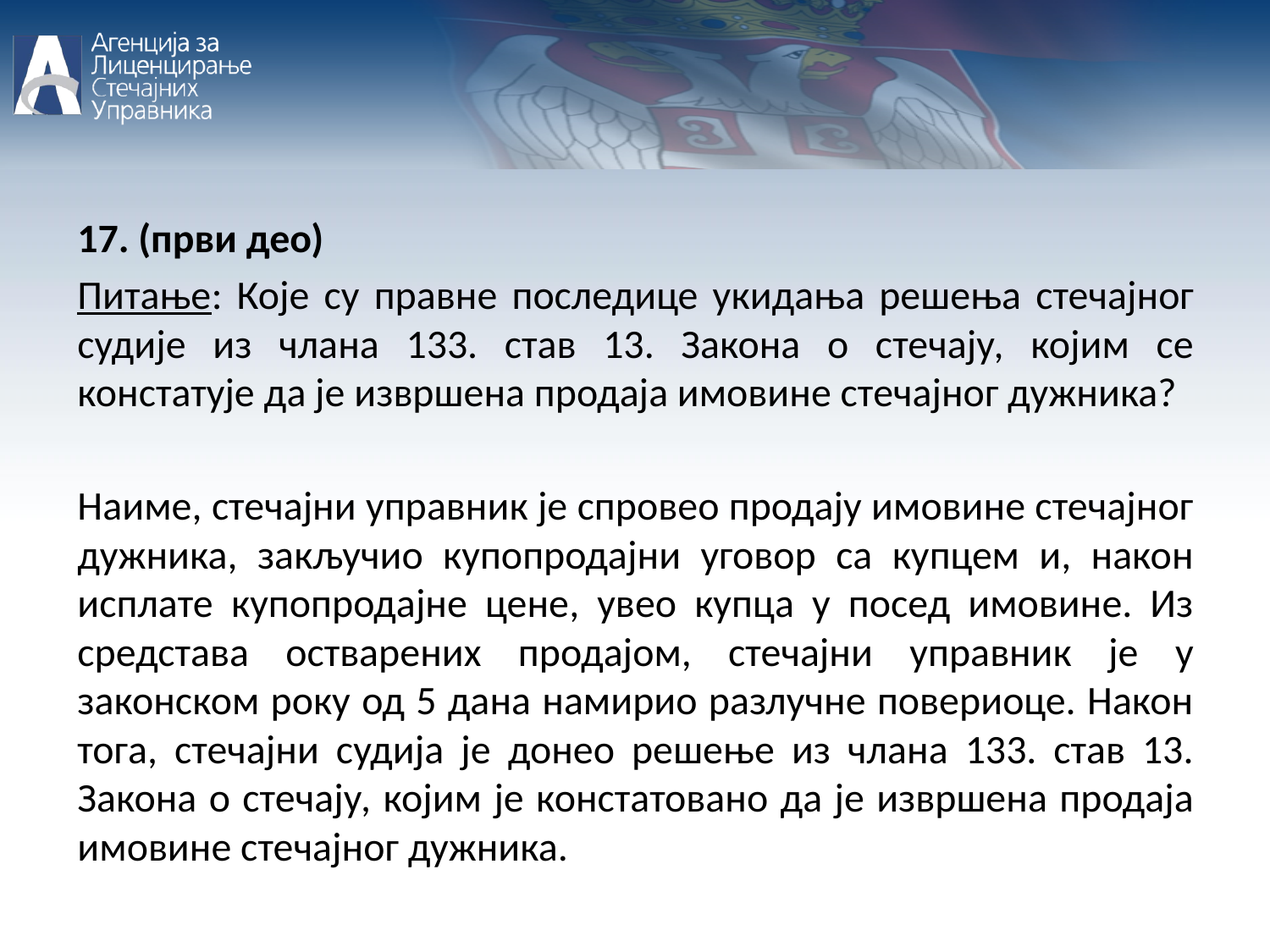

17. (први део)
Питање: Које су правне последице укидања решења стечајног судије из члана 133. став 13. Закона о стечају, којим се констатује да је извршена продаја имовине стечајног дужника?

Наиме, стечајни управник је спровео продају имовине стечајног дужника, закључио купопродајни уговор са купцем и, након исплате купопродајне цене, увео купца у посед имовине. Из средстава остварених продајом, стечајни управник је у законском року од 5 дана намирио разлучне повериоце. Након тога, стечајни судија је донео решење из члана 133. став 13. Закона о стечају, којим је констатовано да је извршена продаја имовине стечајног дужника.